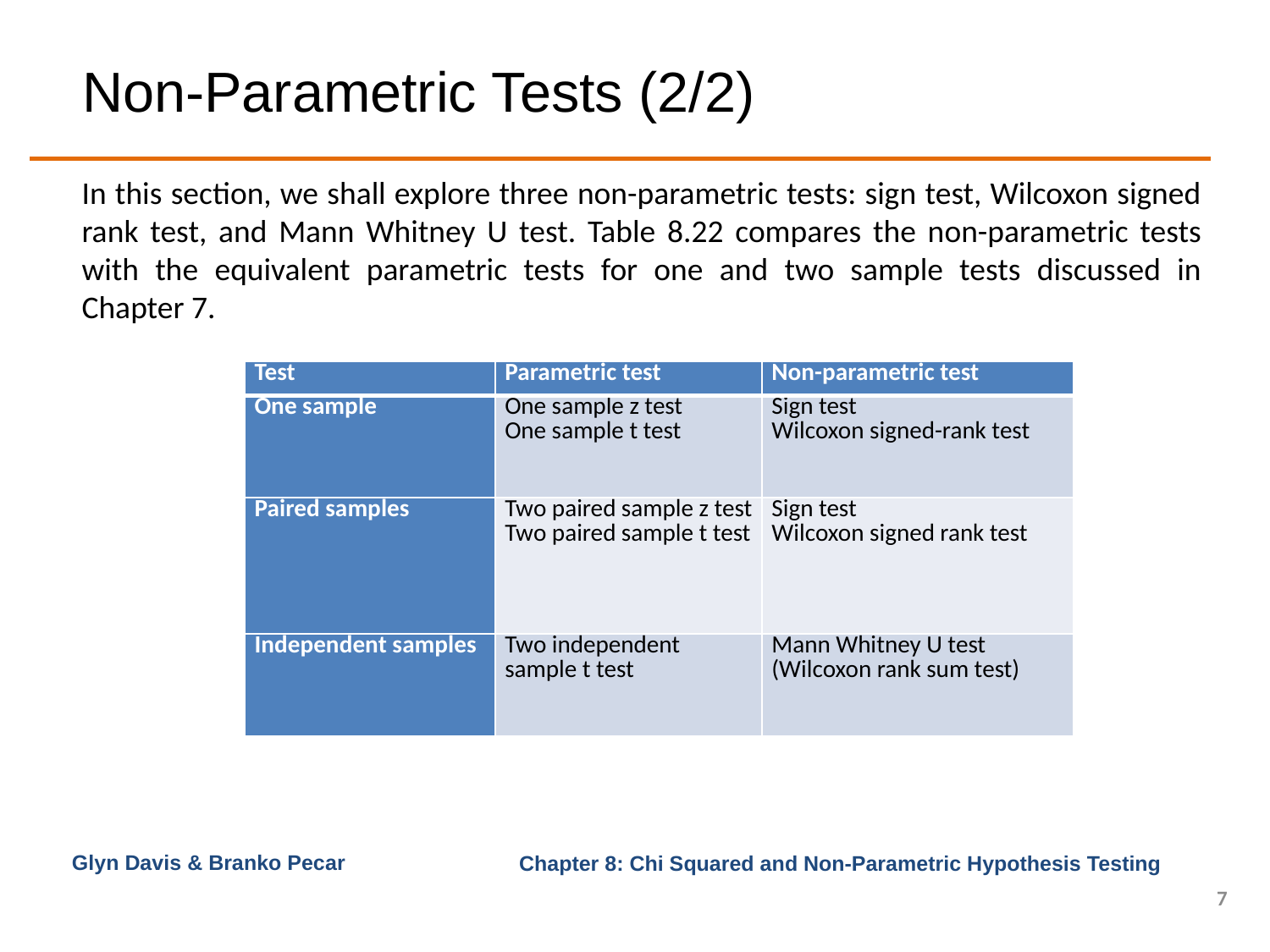

# Non-Parametric Tests (2/2)
In this section, we shall explore three non-parametric tests: sign test, Wilcoxon signed rank test, and Mann Whitney U test. Table 8.22 compares the non-parametric tests with the equivalent parametric tests for one and two sample tests discussed in Chapter 7.
| Test | Parametric test | Non-parametric test |
| --- | --- | --- |
| One sample | One sample z test One sample t test | Sign test Wilcoxon signed-rank test |
| Paired samples | Two paired sample z test Two paired sample t test | Sign test Wilcoxon signed rank test |
| Independent samples | Two independent sample t test | Mann Whitney U test (Wilcoxon rank sum test) |
Glyn Davis & Branko Pecar
7